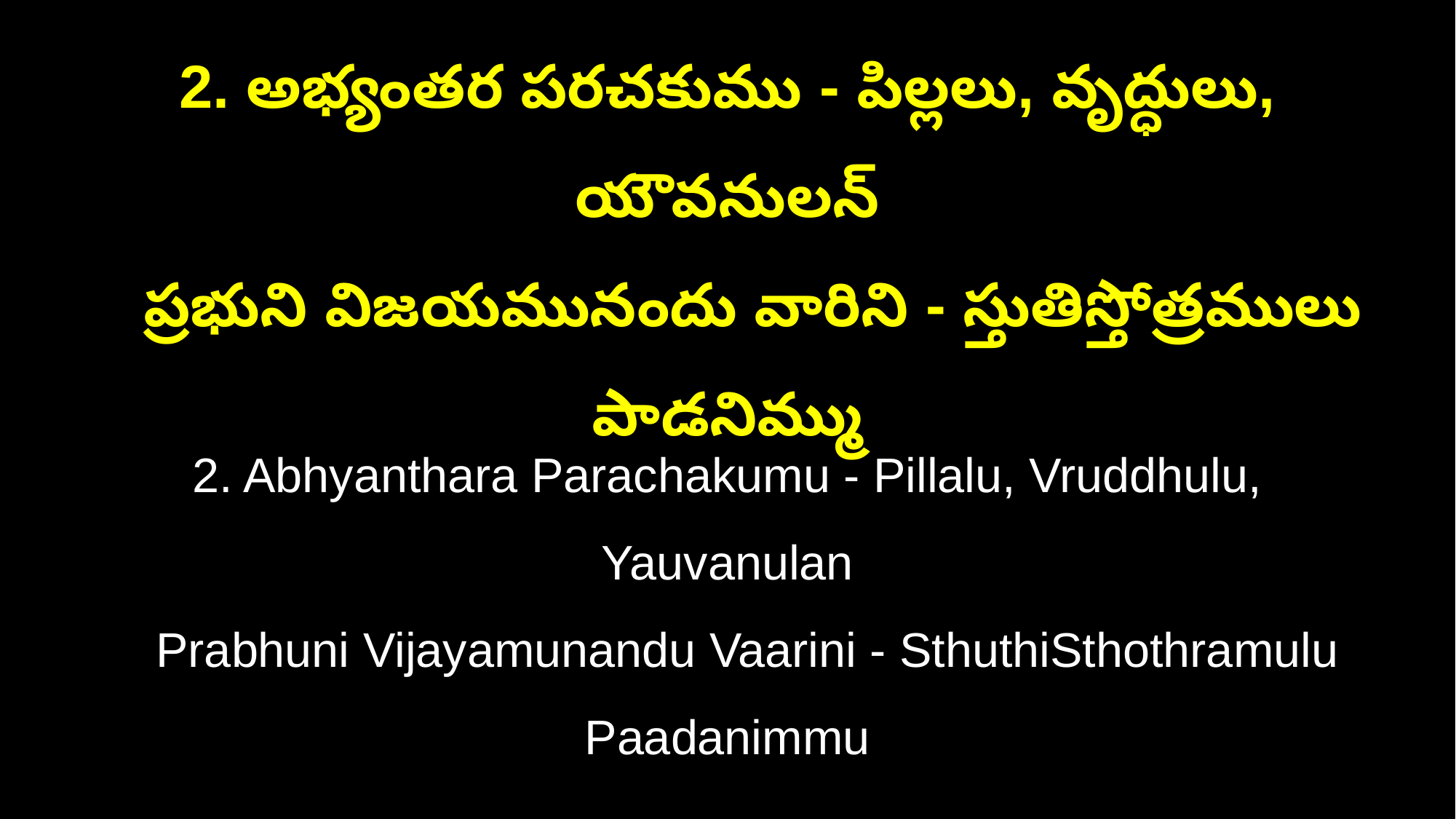

2. అభ్యంతర పరచకుము - పిల్లలు, వృద్ధులు, యౌవనులన్
   ప్రభుని విజయమునందు వారిని - స్తుతిస్తోత్రములు పాడనిమ్ము
2. Abhyanthara Parachakumu - Pillalu, Vruddhulu, Yauvanulan
   Prabhuni Vijayamunandu Vaarini - SthuthiSthothramulu Paadanimmu